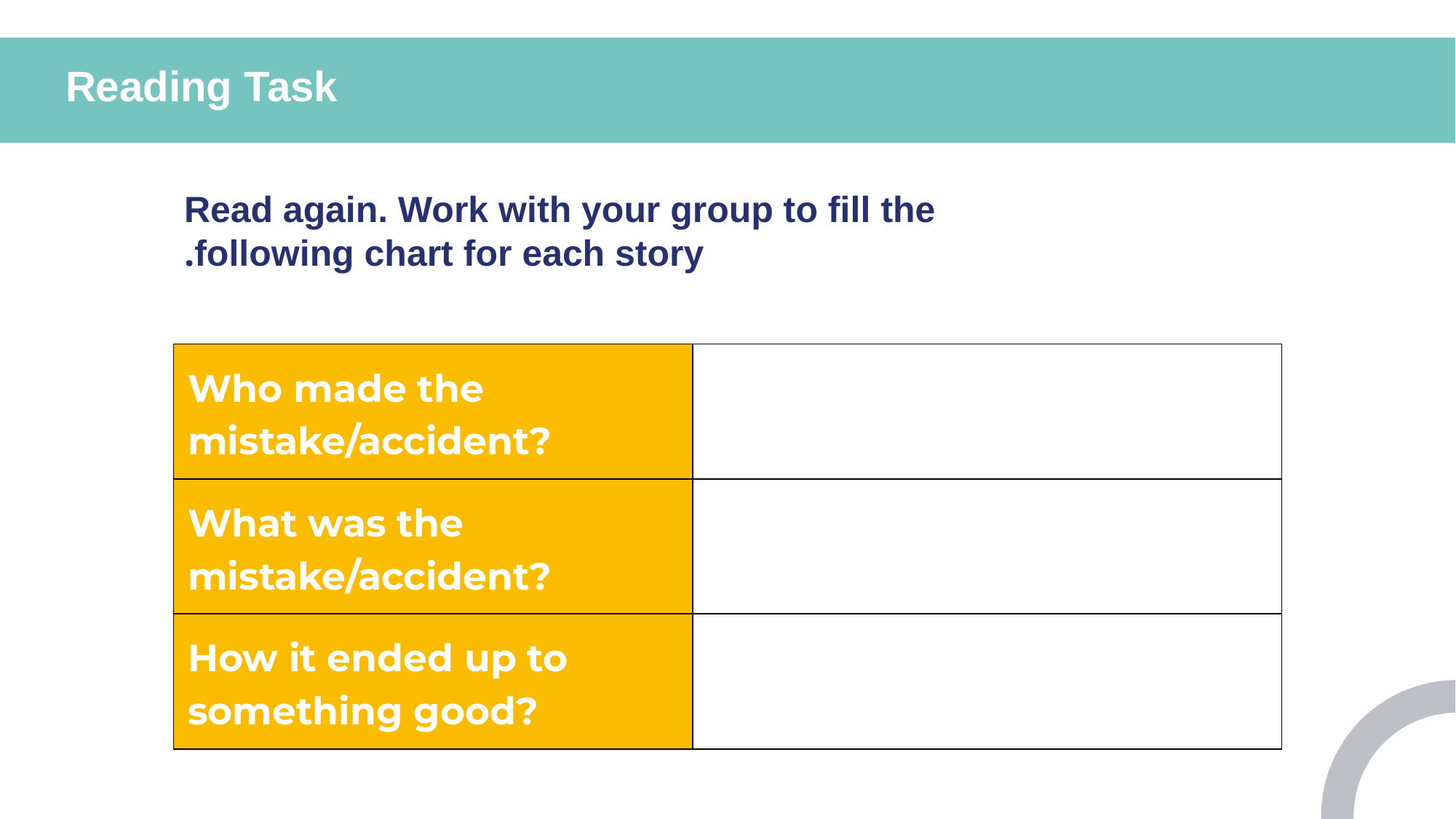

Reading Task
Read again. Work with your group to fill the following chart for each story.
| Who made the mistake/accident? |  |
| --- | --- |
| What was the mistake/accident? |  |
| How it ended up to something good? |  |